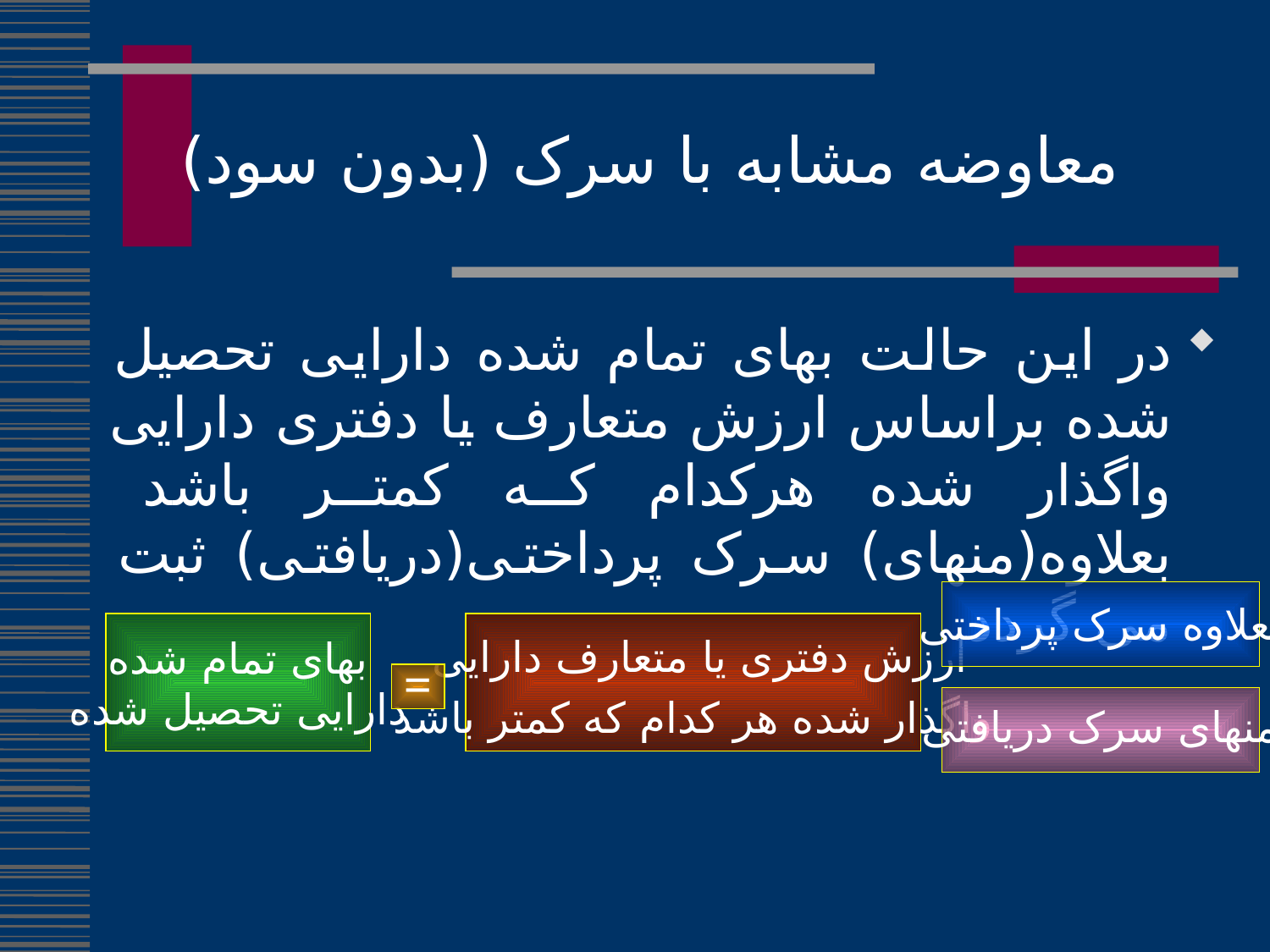

معاوضه مشابه با سرک (بدون سود)
در این حالت بهای تمام شده دارایی تحصیل شده براساس ارزش متعارف یا دفتری دارایی واگذار شده هرکدام که کمتر باشد بعلاوه(منهای) سرک پرداختی(دریافتی) ثبت می گردد.

بعلاوه سرک پرداختی
بهای تمام شده
دارایی تحصیل شده
ارزش دفتری یا متعارف دارایی
واگذار شده هر کدام که کمتر باشد
=
منهای سرک دریافتی
323